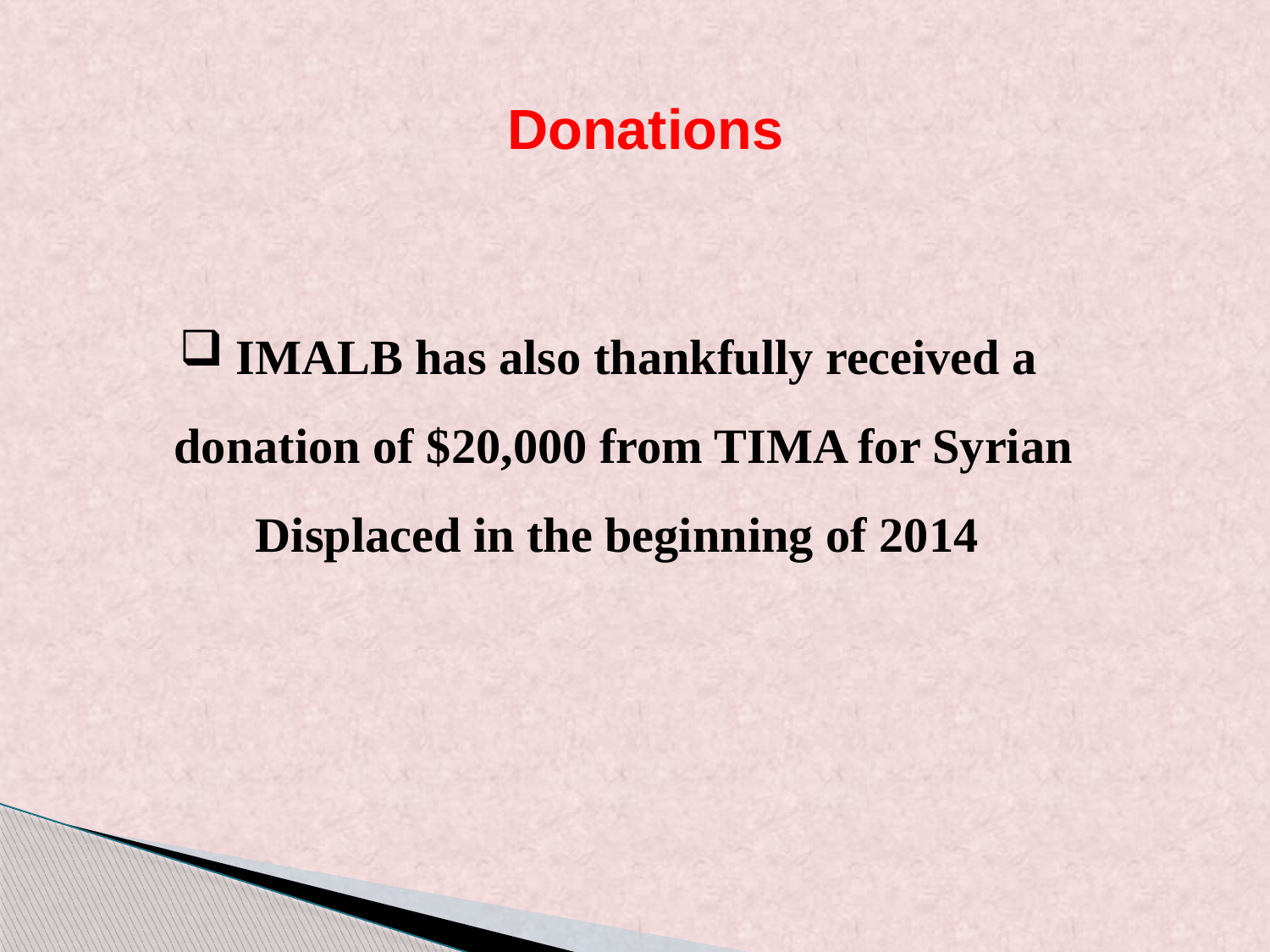

Donations

 IMALB has also thankfully received a donation of $20,000 from TIMA for Syrian Displaced in the beginning of 2014